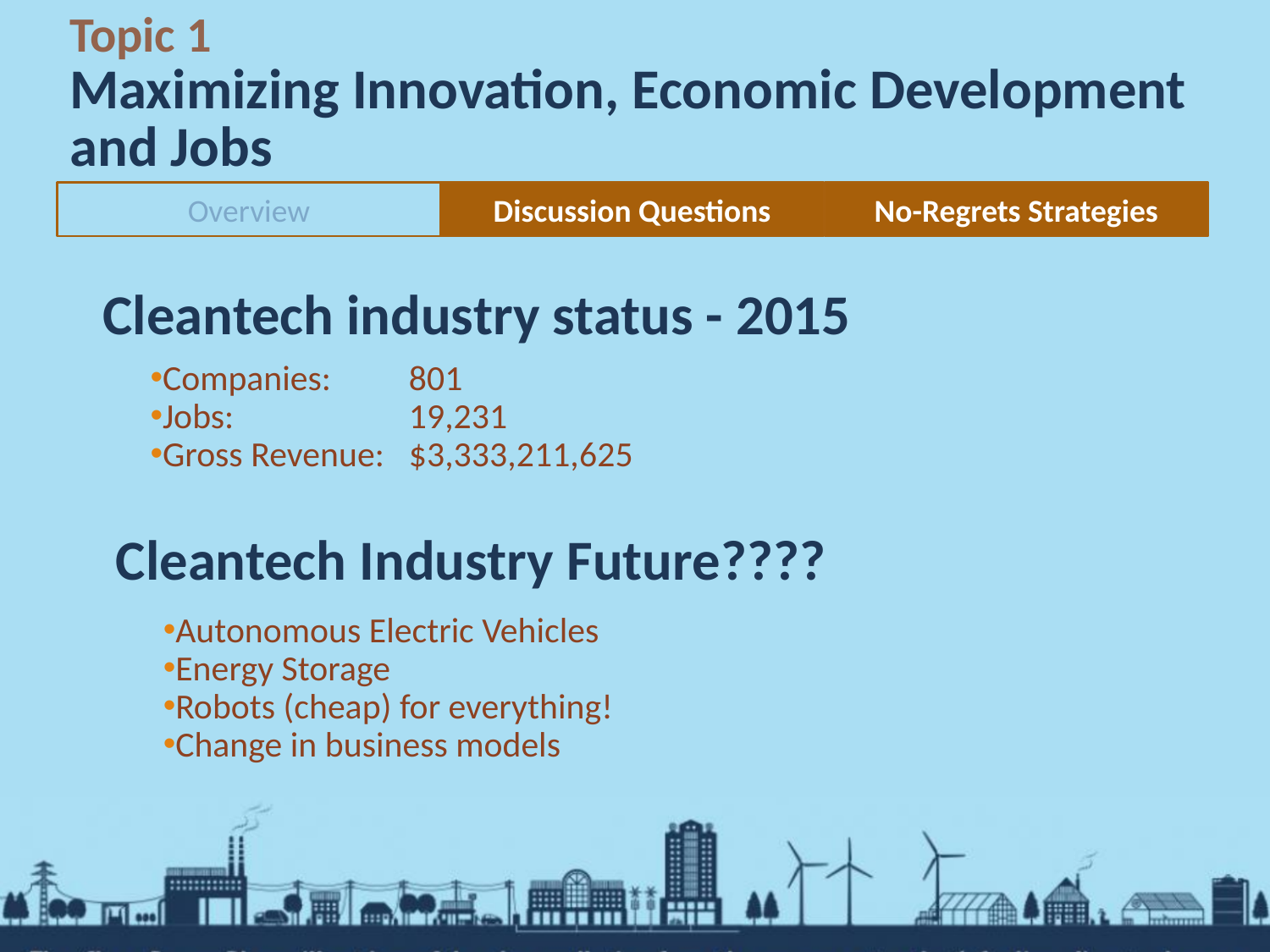

# Topic 1 Maximizing Innovation, Economic Development and Jobs
Cleantech industry status - 2015
Overview
Discussion Questions
No-Regrets Strategies
Companies:  	801
Jobs:	19,231
Gross Revenue:	$3,333,211,625

Cleantech Industry Future????

Autonomous Electric Vehicles
Energy Storage
Robots (cheap) for everything!
Change in business models